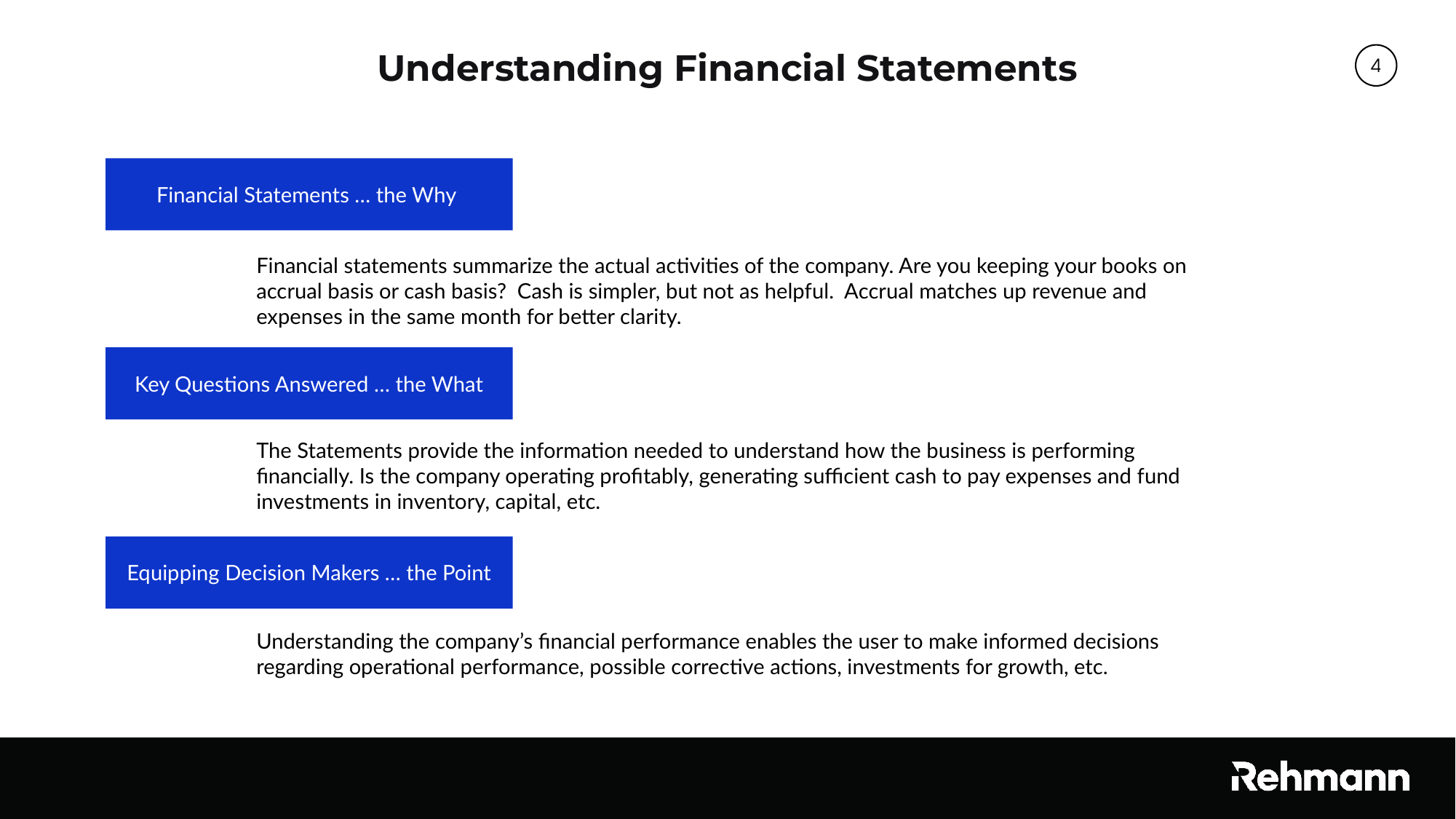

Understanding Financial Statements
Financial Statements … the Why
Financial statements summarize the actual activities of the company. Are you keeping your books on accrual basis or cash basis?  Cash is simpler, but not as helpful.  Accrual matches up revenue and expenses in the same month for better clarity.
Key Questions Answered … the What
The Statements provide the information needed to understand how the business is performing financially. Is the company operating profitably, generating sufficient cash to pay expenses and fund investments in inventory, capital, etc.
Equipping Decision Makers … the Point

Understanding the company’s financial performance enables the user to make informed decisions regarding operational performance, possible corrective actions, investments for growth, etc.